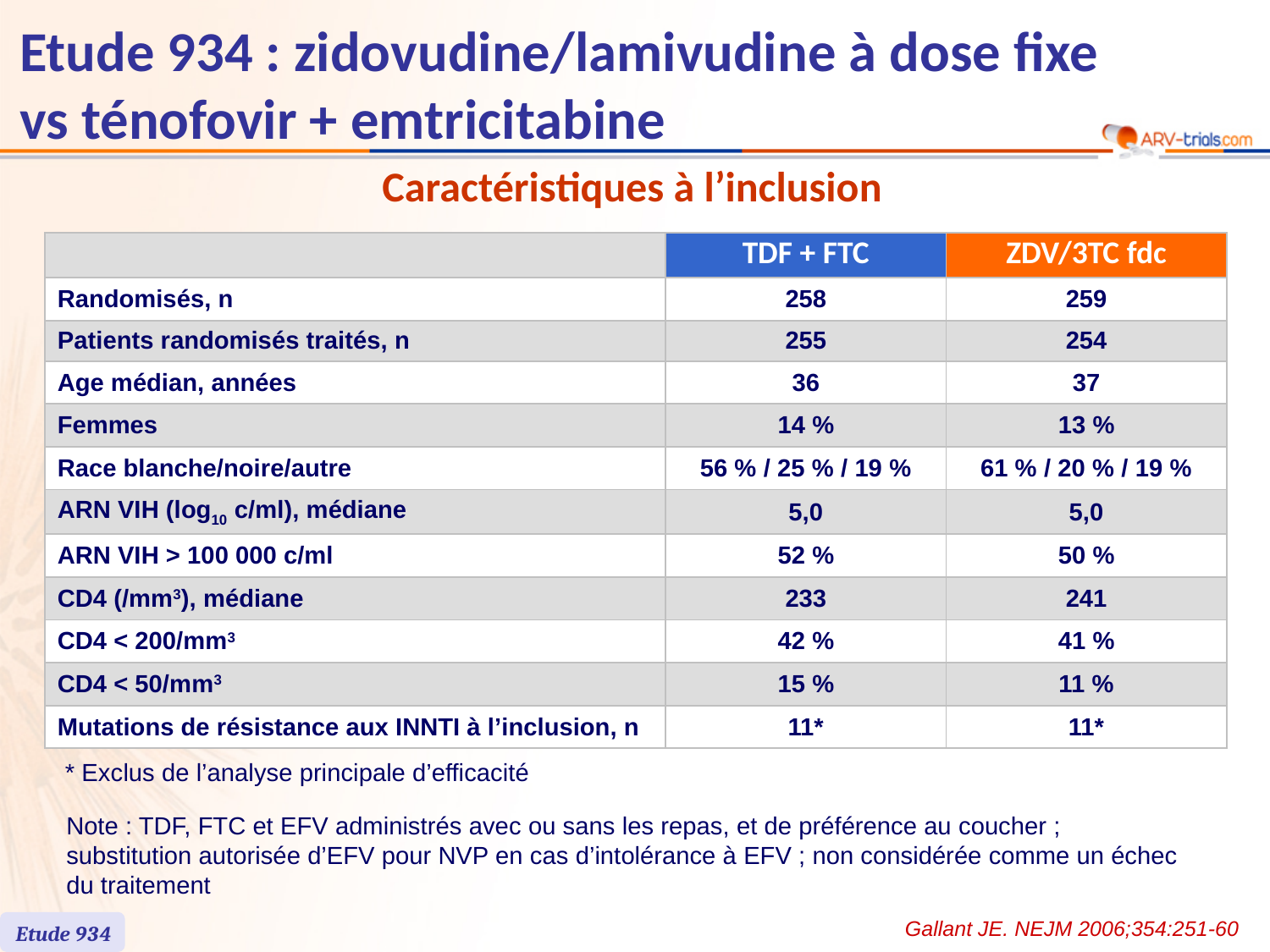

Etude 934 : zidovudine/lamivudine à dose fixe vs ténofovir + emtricitabine
Caractéristiques à l’inclusion
|  | TDF + FTC | ZDV/3TC fdc |
| --- | --- | --- |
| Randomisés, n | 258 | 259 |
| Patients randomisés traités, n | 255 | 254 |
| Age médian, années | 36 | 37 |
| Femmes | 14 % | 13 % |
| Race blanche/noire/autre | 56 % / 25 % / 19 % | 61 % / 20 % / 19 % |
| ARN VIH (log10 c/ml), médiane | 5,0 | 5,0 |
| ARN VIH > 100 000 c/ml | 52 % | 50 % |
| CD4 (/mm3), médiane | 233 | 241 |
| CD4 < 200/mm3 | 42 % | 41 % |
| CD4 < 50/mm3 | 15 % | 11 % |
| Mutations de résistance aux INNTI à l’inclusion, n | 11\* | 11\* |
* Exclus de l’analyse principale d’efficacité
Note : TDF, FTC et EFV administrés avec ou sans les repas, et de préférence au coucher ;
substitution autorisée d’EFV pour NVP en cas d’intolérance à EFV ; non considérée comme un échec du traitement
Gallant JE. NEJM 2006;354:251-60

Etude 934